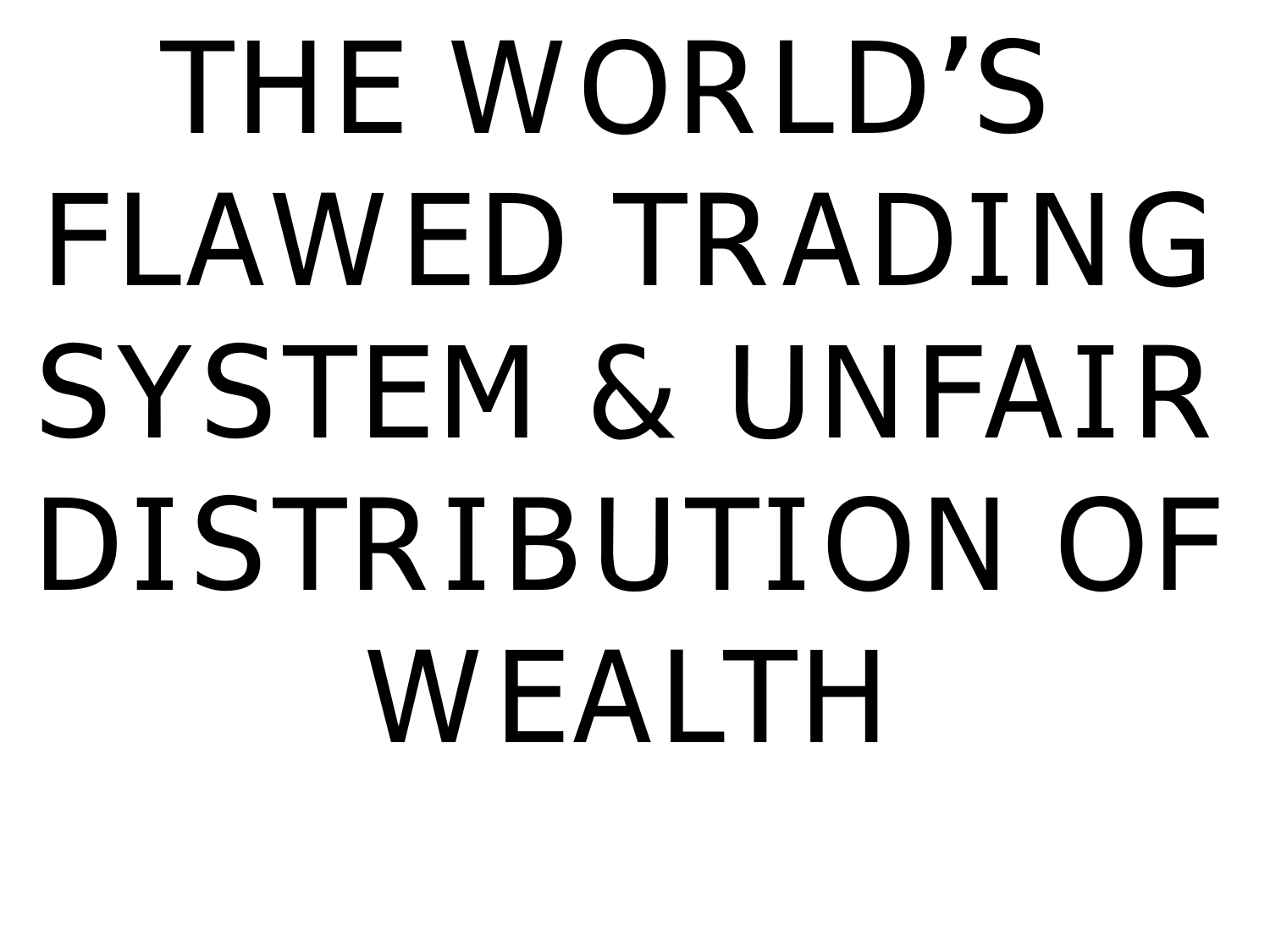

THE WORLD’S FLAWED TRADING SYSTEM & UNFAIR DISTRIBUTION OF WEALTH